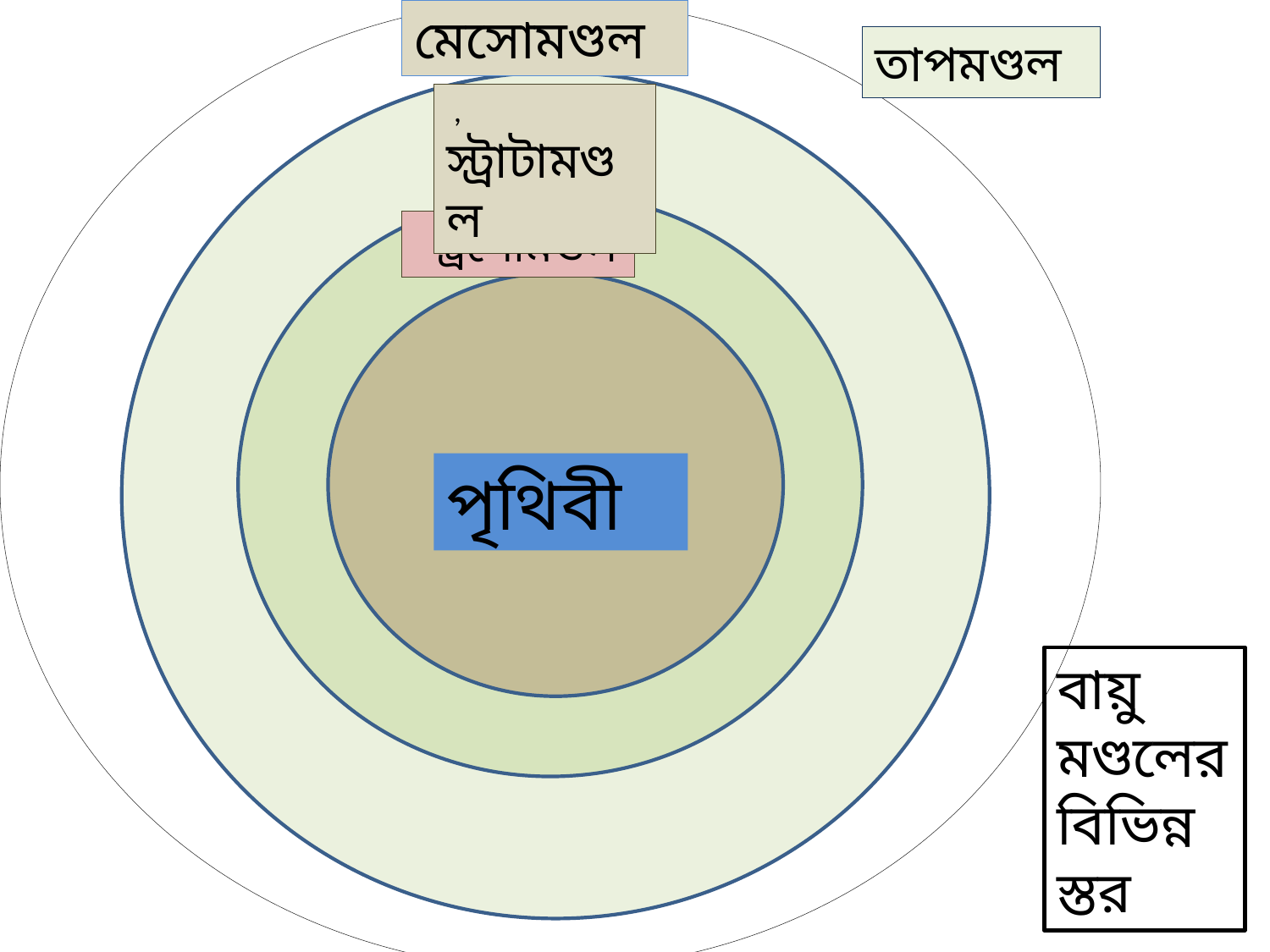

মেসোমণ্ডল
তাপমণ্ডল

 ,    স্ট্রাটামণ্ডল

  ট্রপোমণ্ডল

পৃথিবী

বায়ু
মণ্ডলের
বিভিন্ন
স্তর